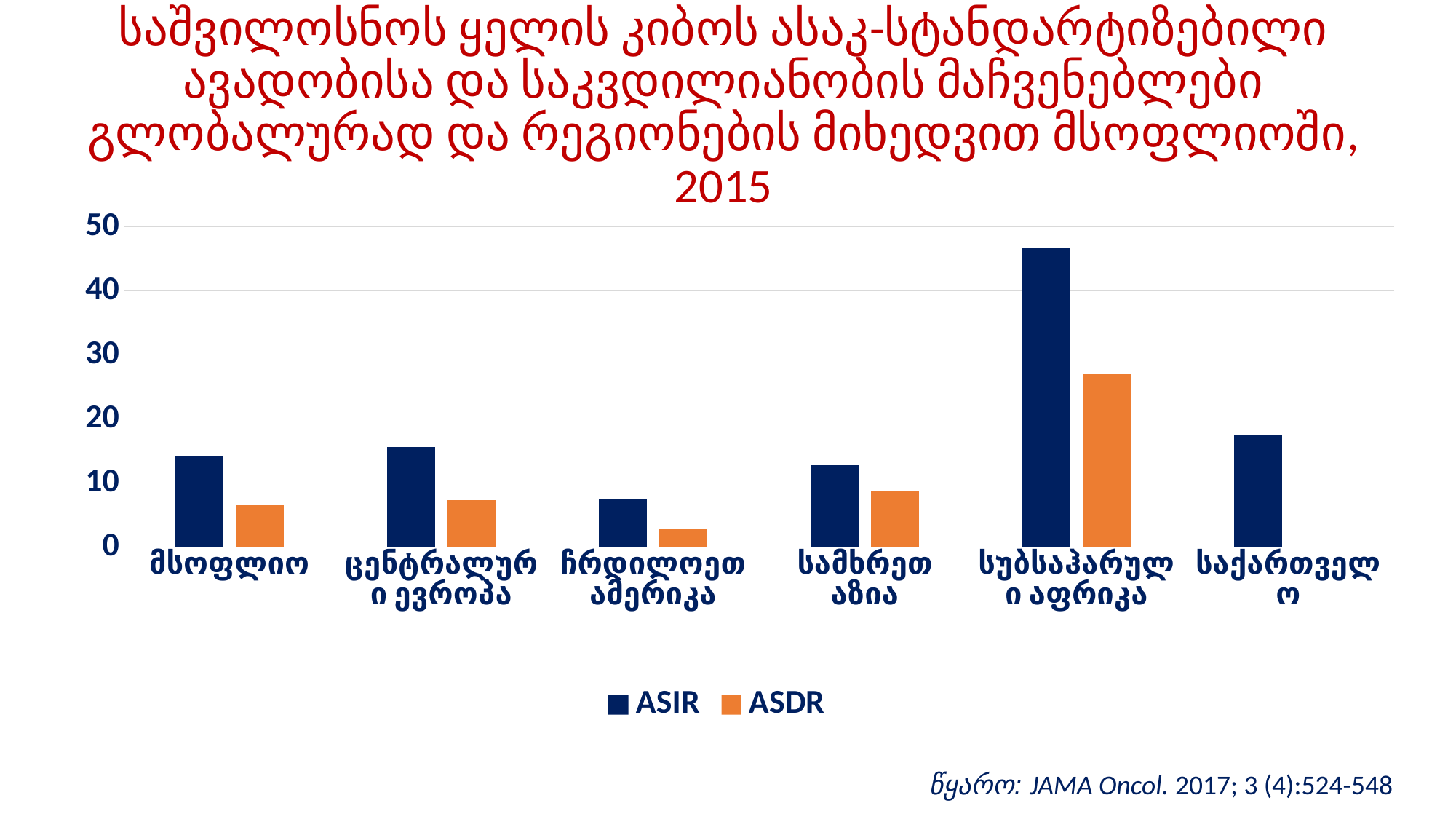

# საშვილოსნოს ყელის კიბოს ასაკ-სტანდარტიზებილი ავადობისა და საკვდილიანობის მაჩვენებლები გლობალურად და რეგიონების მიხედვით მსოფლიოში, 2015

### Chart

| Category | ASIR | ASDR |
|---|---|---|
| მსოფლიო | 14.3 | 6.6 |
| ცენტრალური ევროპა | 15.6 | 7.3 |
| ჩრდილოეთ ამერიკა | 7.6 | 2.9 |
| სამხრეთ აზია | 12.8 | 8.8 |
| სუბსაჰარული აფრიკა | 46.8 | 27.0 |
| საქართველო | 17.6 | None |
წყარო: JAMA Oncol. 2017; 3 (4):524-548